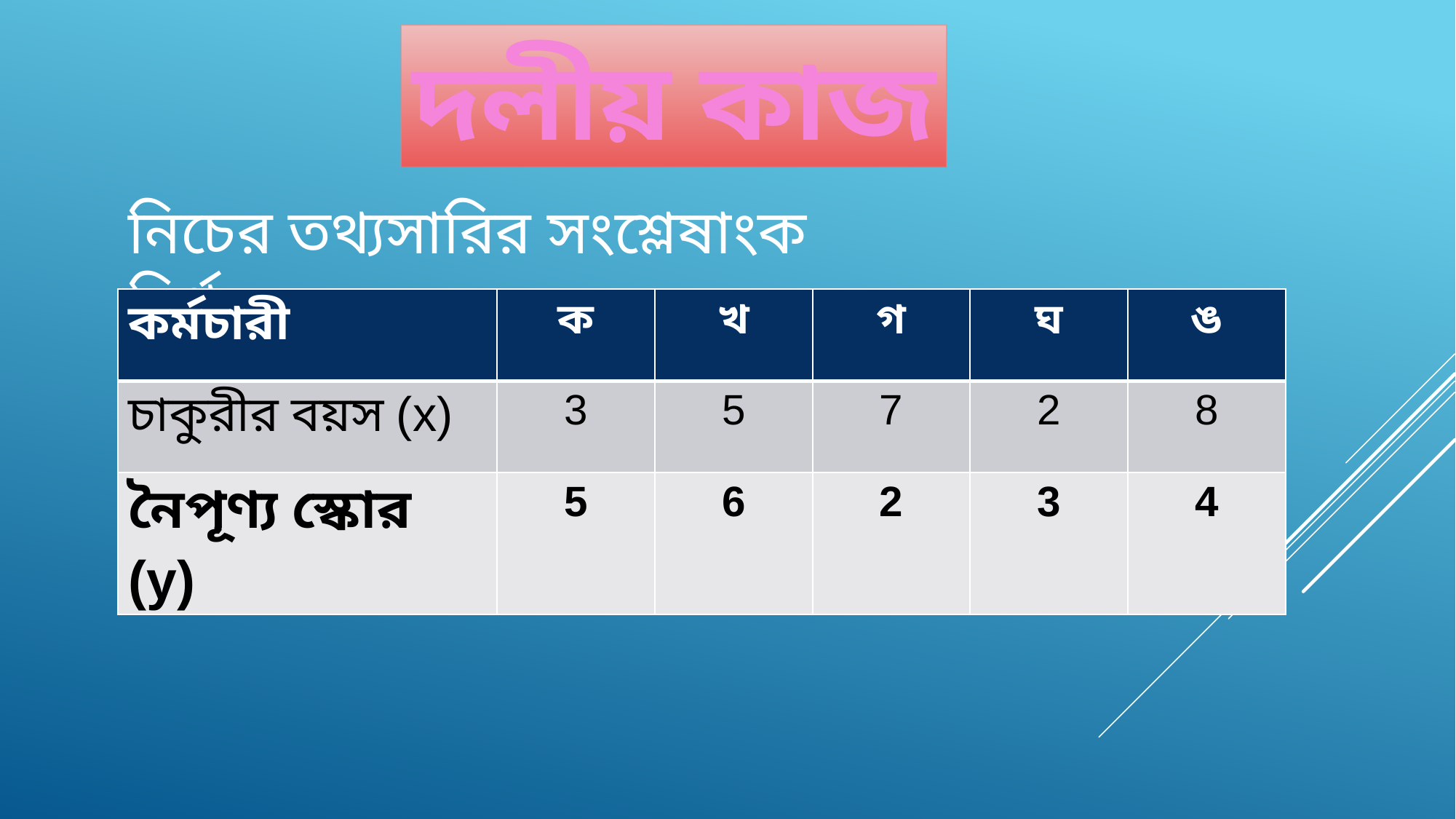

দলীয় কাজ
নিচের তথ্যসারির সংশ্লেষাংক নির্ণয় কর।
| কর্মচারী | ক | খ | গ | ঘ | ঙ |
| --- | --- | --- | --- | --- | --- |
| চাকুরীর বয়স (x) | 3 | 5 | 7 | 2 | 8 |
| নৈপূণ্য স্কোর (y) | 5 | 6 | 2 | 3 | 4 |